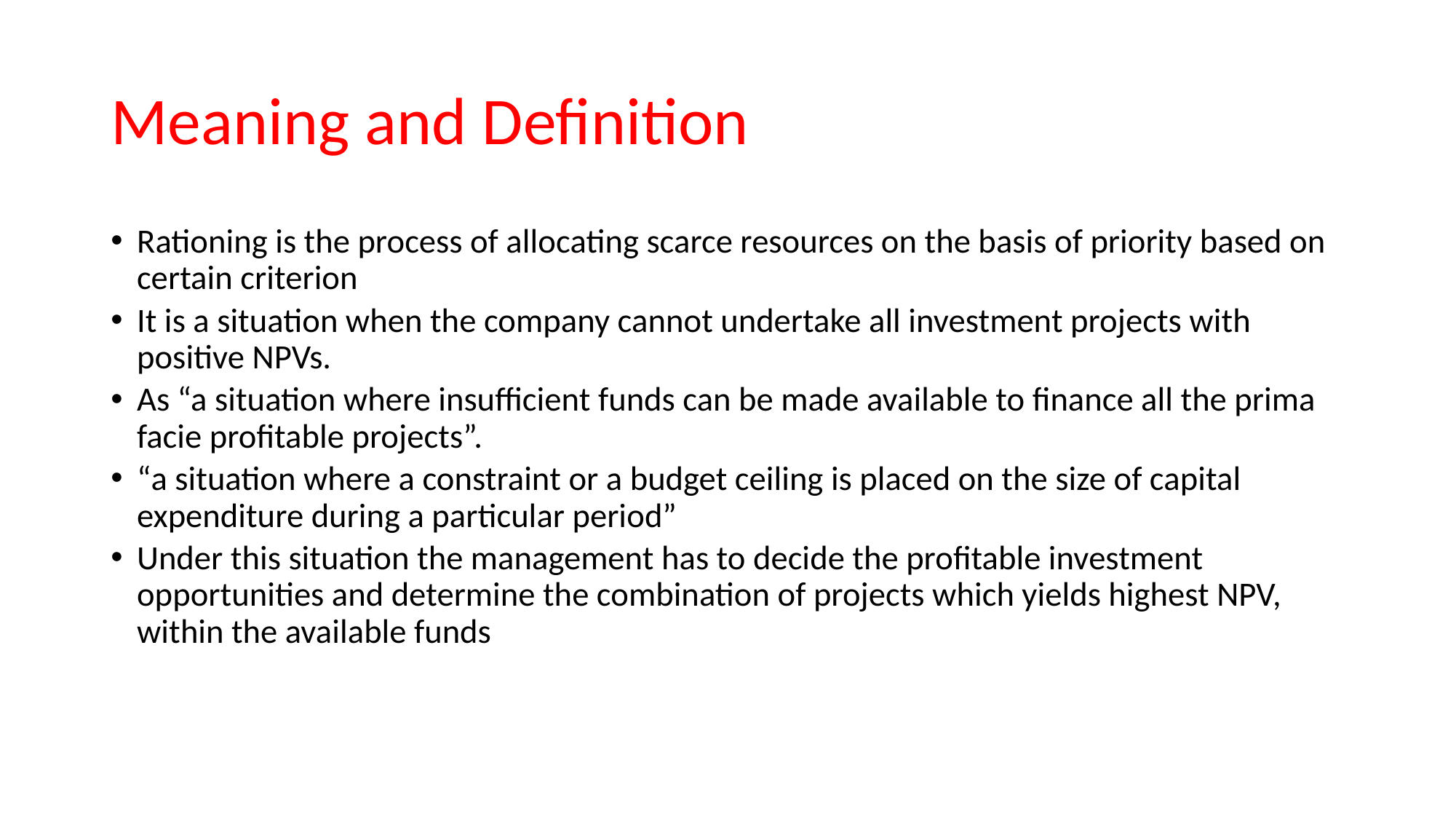

# Meaning and Definition
Rationing is the process of allocating scarce resources on the basis of priority based on certain criterion
It is a situation when the company cannot undertake all investment projects with positive NPVs.
As “a situation where insufficient funds can be made available to finance all the prima facie profitable projects”.
“a situation where a constraint or a budget ceiling is placed on the size of capital expenditure during a particular period”
Under this situation the management has to decide the profitable investment opportunities and determine the combination of projects which yields highest NPV, within the available funds